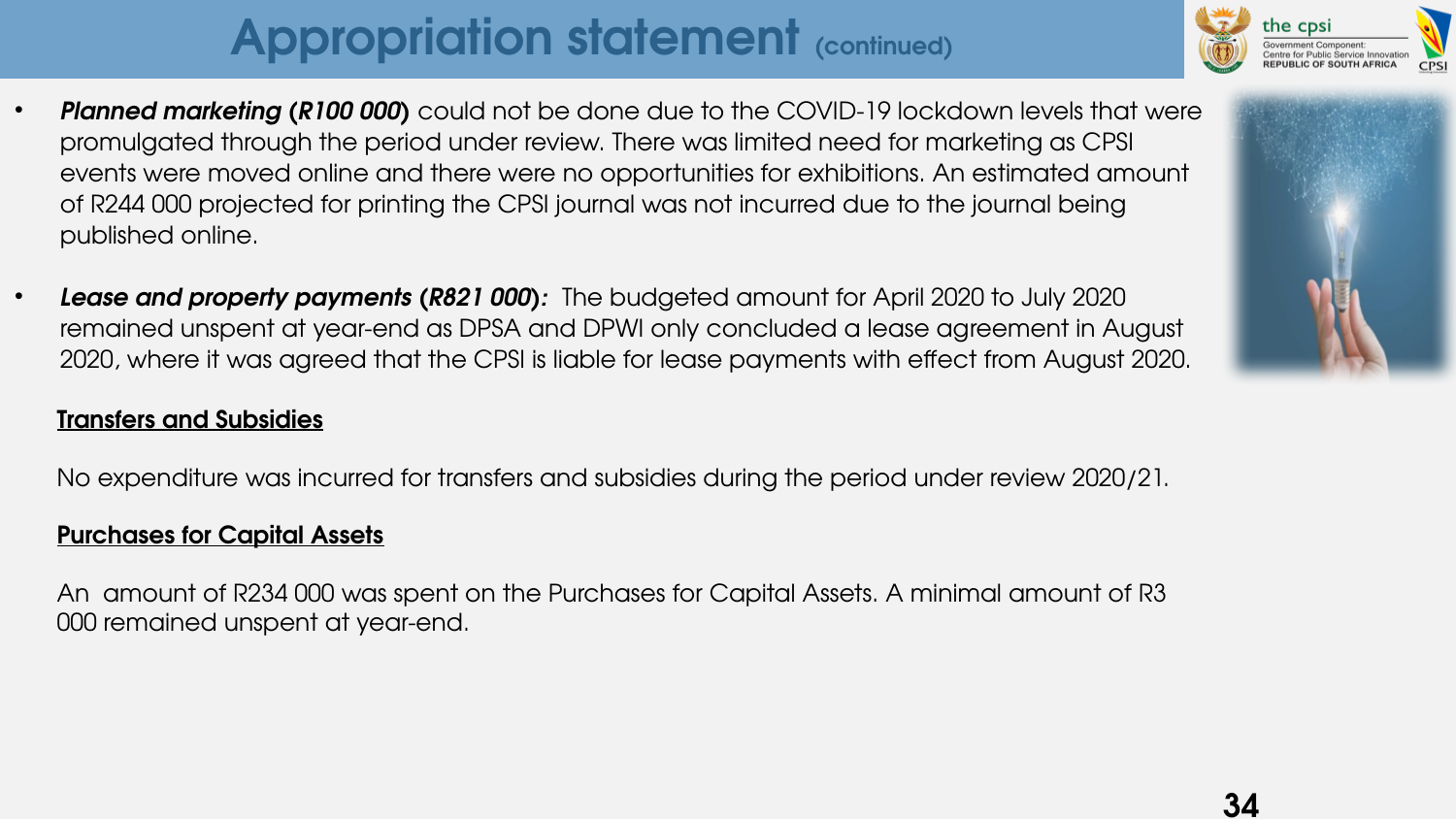

# Appropriation statement (continued)
Planned marketing (R100 000) could not be done due to the COVID-19 lockdown levels that were promulgated through the period under review. There was limited need for marketing as CPSI events were moved online and there were no opportunities for exhibitions. An estimated amount of R244 000 projected for printing the CPSI journal was not incurred due to the journal being published online.

Lease and property payments (R821 000):  The budgeted amount for April 2020 to July 2020 remained unspent at year-end as DPSA and DPWI only concluded a lease agreement in August 2020, where it was agreed that the CPSI is liable for lease payments with effect from August 2020.
Transfers and Subsidies
No expenditure was incurred for transfers and subsidies during the period under review 2020/21.
Purchases for Capital Assets
An  amount of R234 000 was spent on the Purchases for Capital Assets. A minimal amount of R3 000 remained unspent at year-end.

34